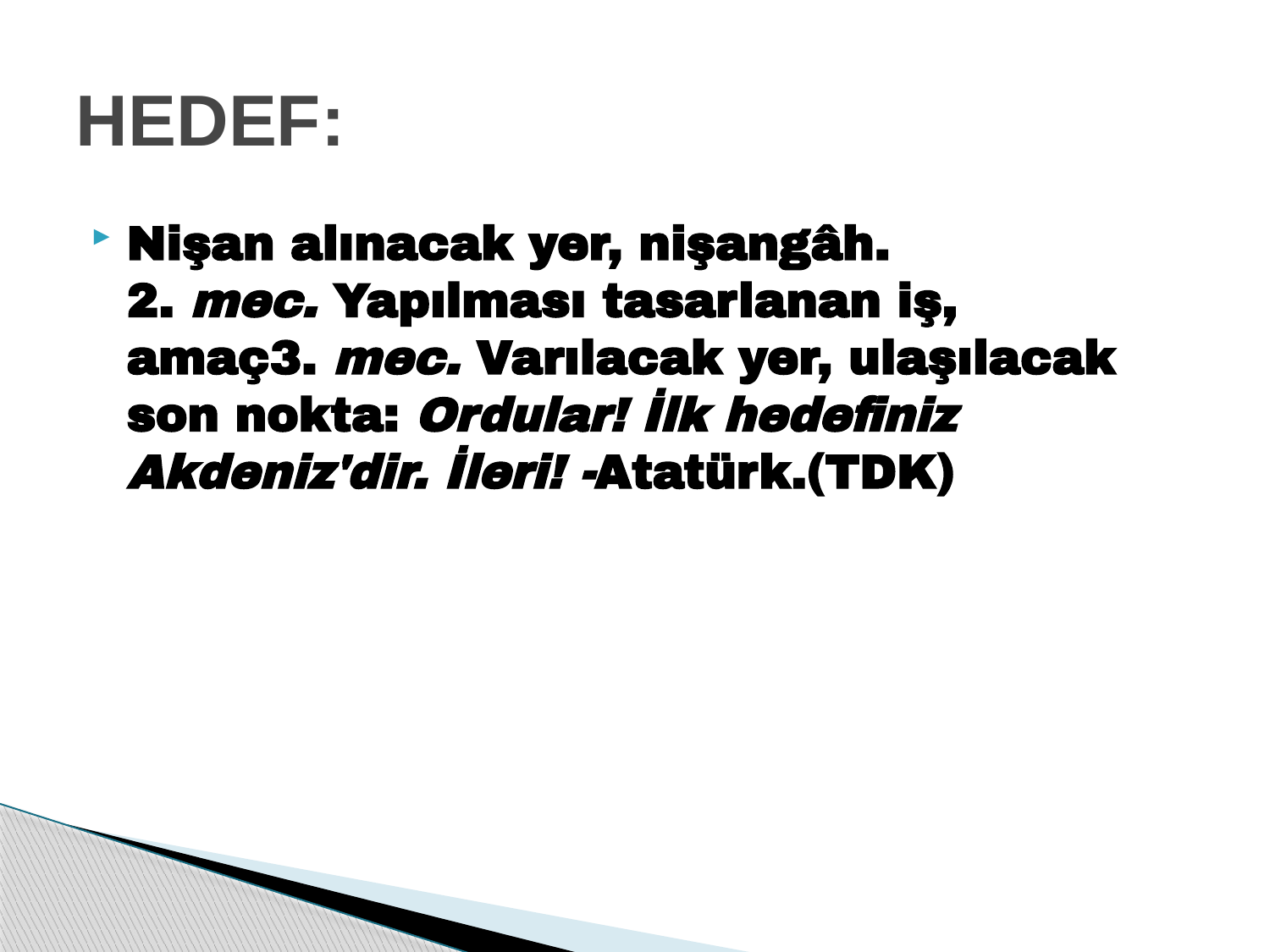

# HEDEF:
Nişan alınacak yer, nişangâh. 2. mec. Yapılması tasarlanan iş, amaç3. mec. Varılacak yer, ulaşılacak son nokta: Ordular! İlk hedefiniz Akdeniz'dir. İleri! -Atatürk.(TDK)